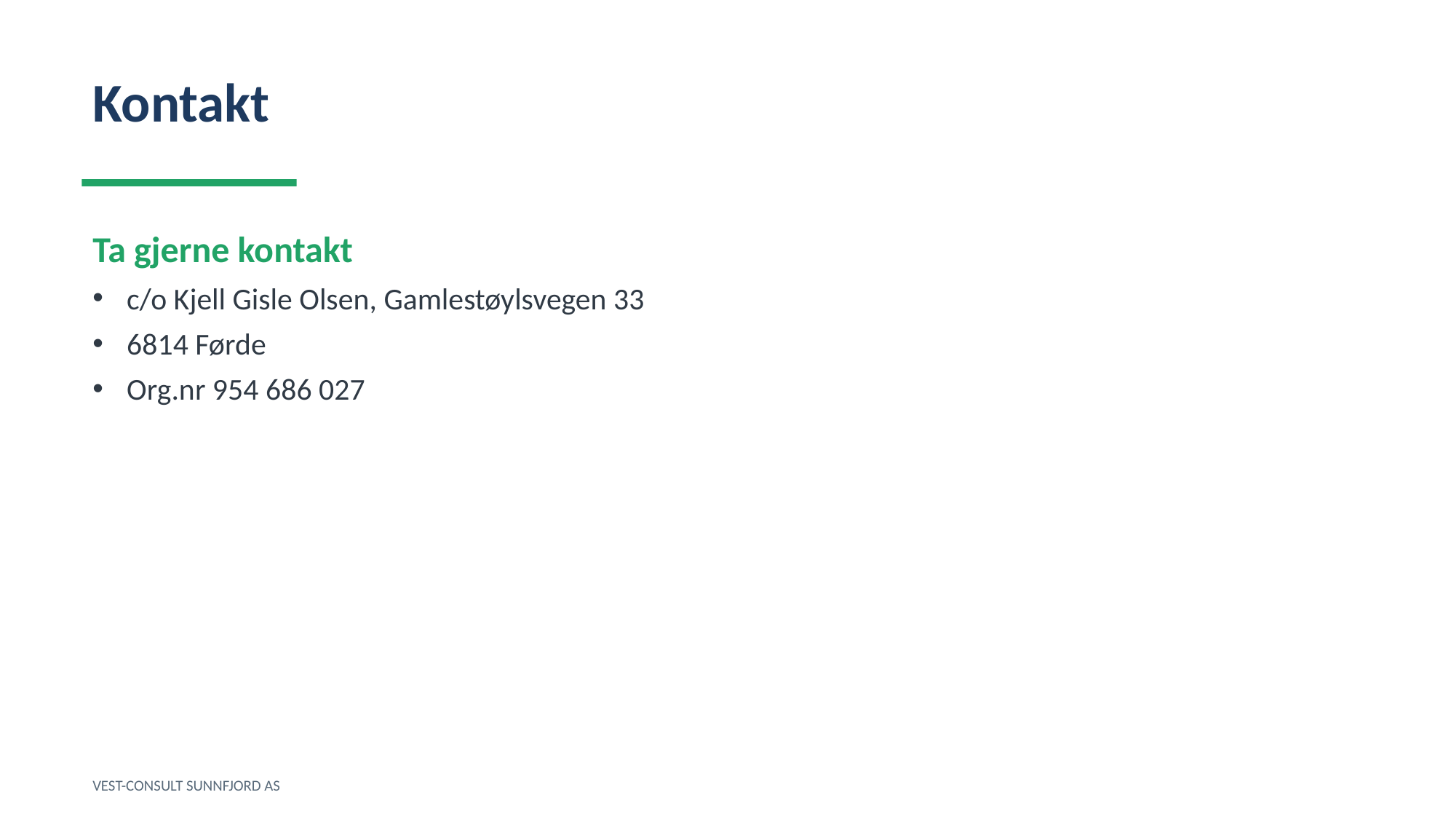

Kontakt

Ta gjerne kontakt
c/o Kjell Gisle Olsen, Gamlestøylsvegen 33
6814 Førde
Org.nr 954 686 027
VEST-CONSULT SUNNFJORD AS